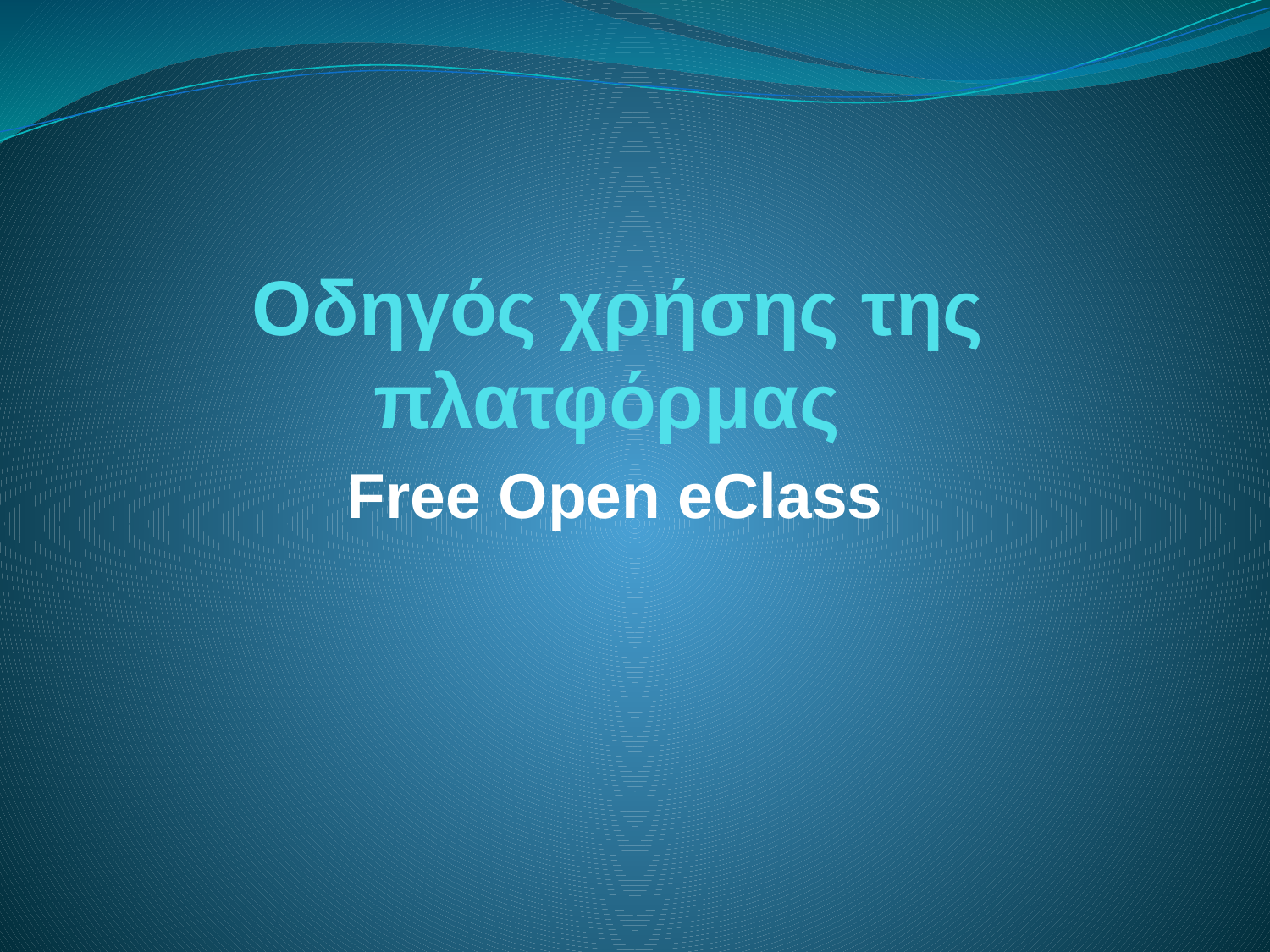

# Οδηγός χρήσης της πλατφόρμας
Free Open eClass